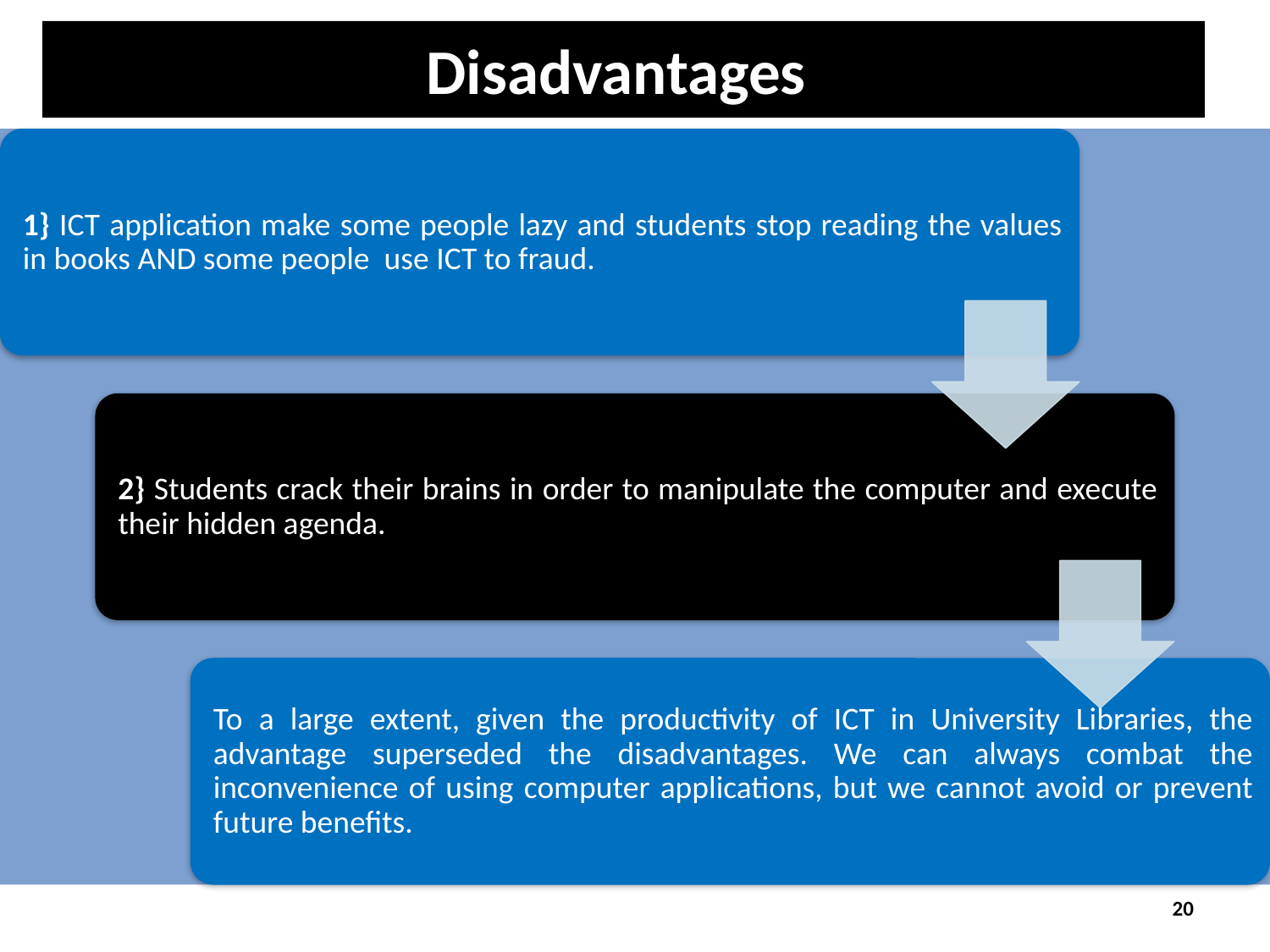

# Disadvantages
1} ICT application make some people lazy and students stop reading the values in books AND some people  use ICT to fraud.
2} Students crack their brains in order to manipulate the computer and execute their hidden agenda.
To a large extent, given the productivity of ICT in University Libraries, the advantage superseded the disadvantages. We can always combat the inconvenience of using computer applications, but we cannot avoid or prevent future benefits.

20